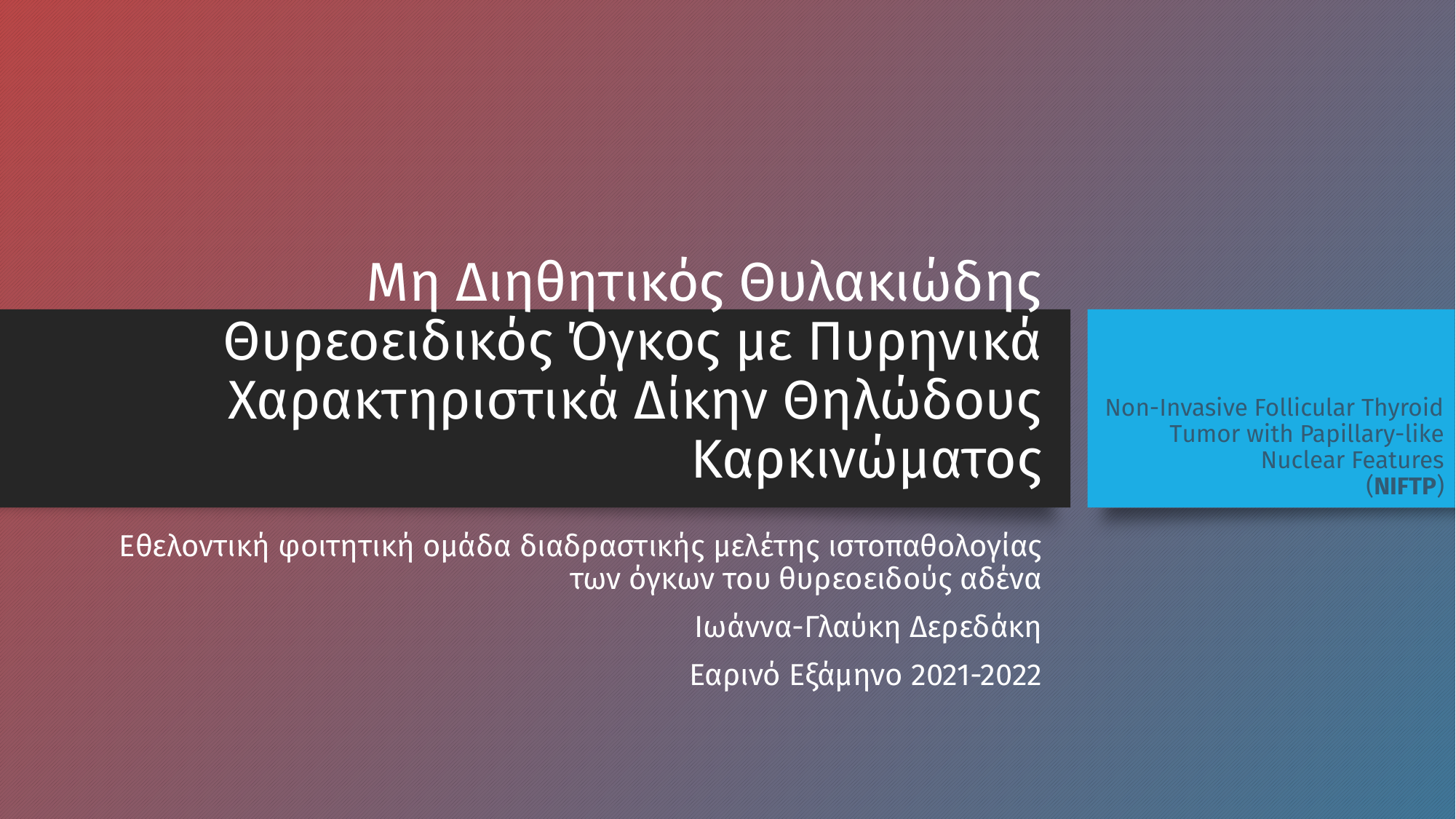

# Μη Διηθητικός Θυλακιώδης Θυρεοειδικός Όγκος με Πυρηνικά Χαρακτηριστικά Δίκην Θηλώδους Καρκινώματος
Non-Invasive Follicular Thyroid Τumor with Papillary-like Nuclear Features
(NIFTP)
Εθελοντική φοιτητική ομάδα διαδραστικής μελέτης ιστοπαθολογίας των όγκων του θυρεοειδούς αδένα
Ιωάννα-Γλαύκη Δερεδάκη
Εαρινό Εξάμηνο 2021-2022